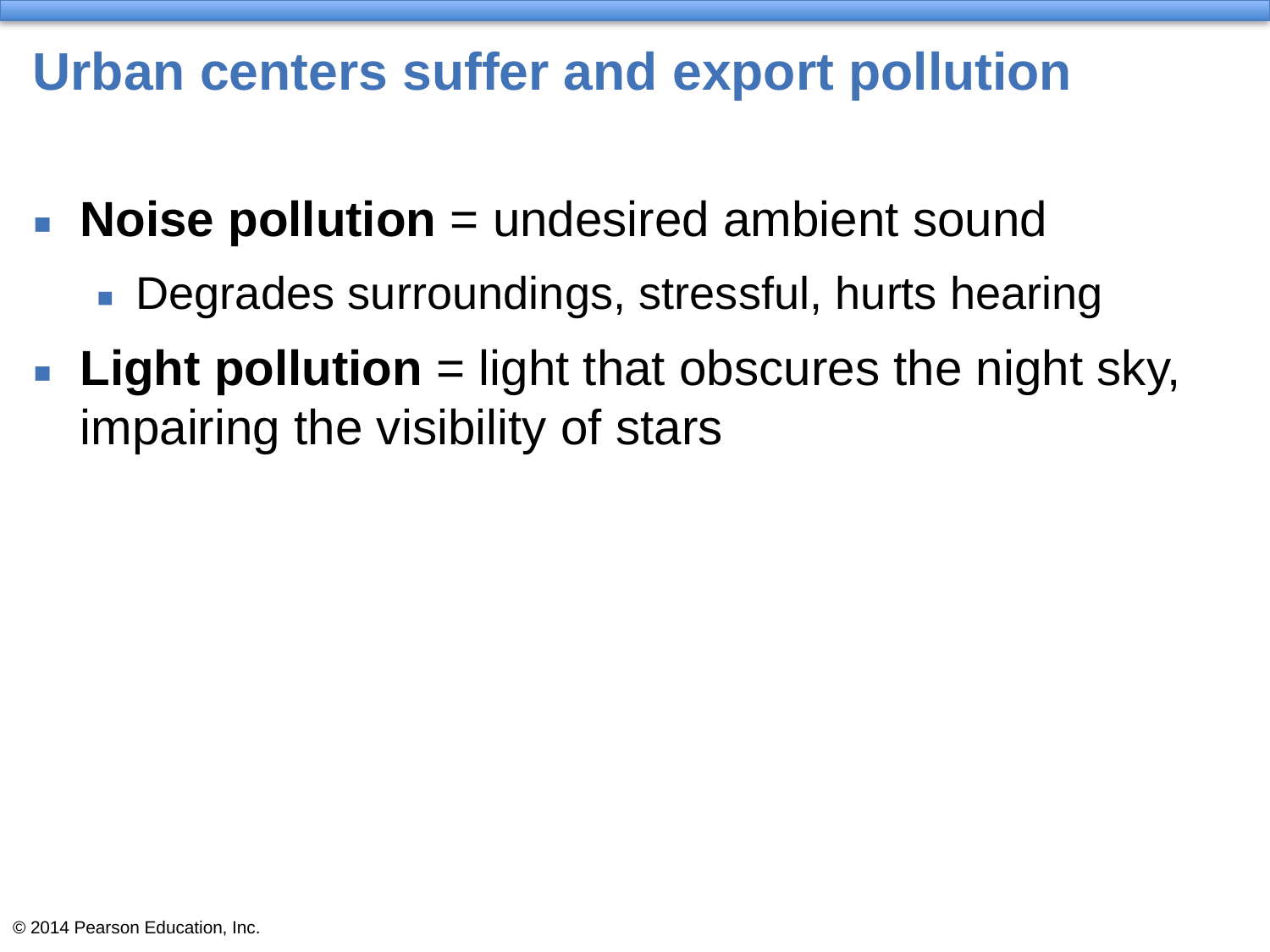

# Urban centers suffer and export pollution
Noise pollution = undesired ambient sound
Degrades surroundings, stressful, hurts hearing
Light pollution = light that obscures the night sky, impairing the visibility of stars